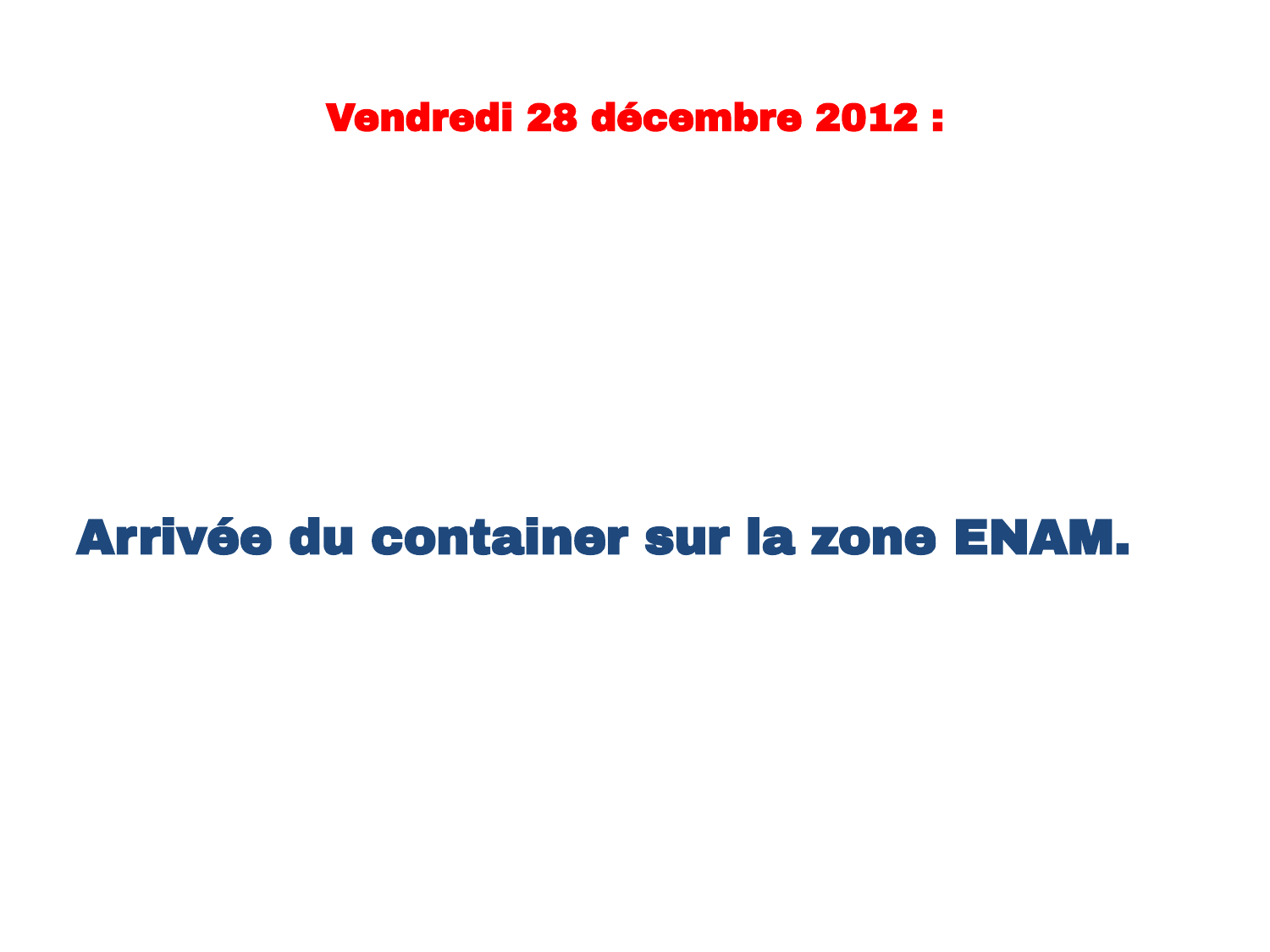

# Vendredi 28 décembre 2012 :

Arrivée du container sur la zone ENAM.